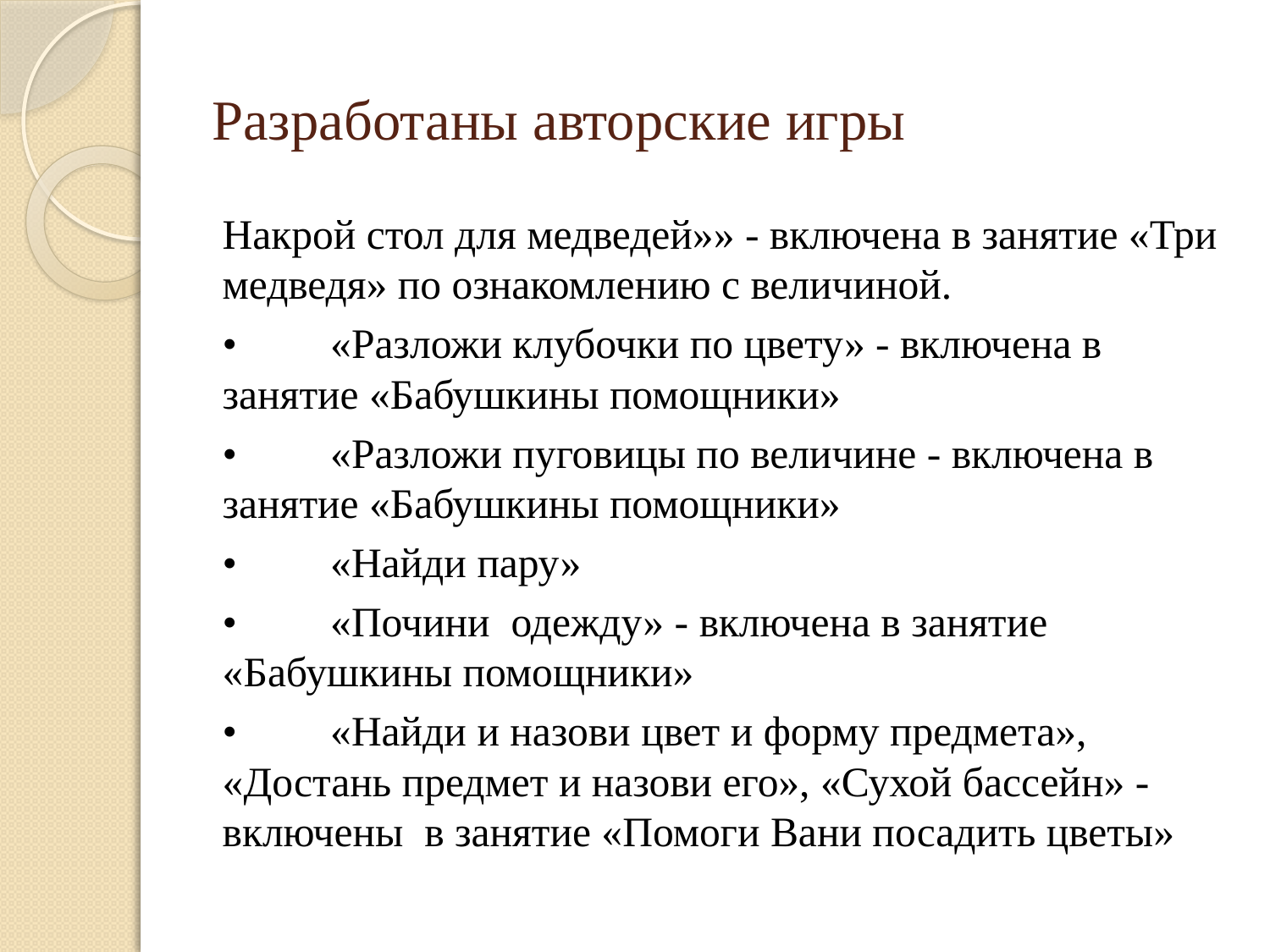

# Разработаны авторские игры
Накрой стол для медведей»» - включена в занятие «Три медведя» по ознакомлению с величиной.
•	«Разложи клубочки по цвету» - включена в занятие «Бабушкины помощники»
•	«Разложи пуговицы по величине - включена в занятие «Бабушкины помощники»
•	«Найди пару»
•	«Почини  одежду» - включена в занятие «Бабушкины помощники»
•	«Найди и назови цвет и форму предмета», «Достань предмет и назови его», «Сухой бассейн» - включены  в занятие «Помоги Вани посадить цветы»